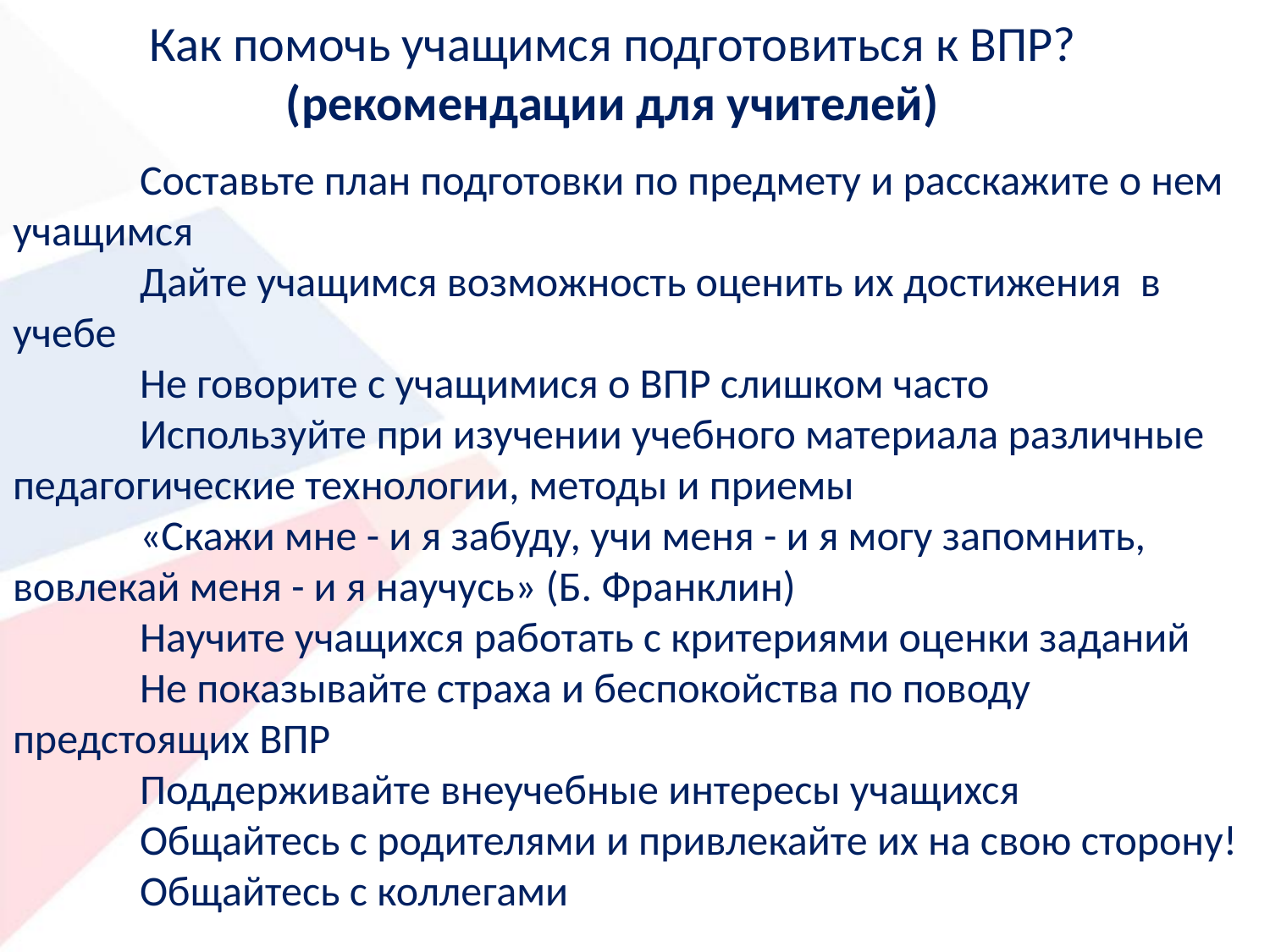

# Как помочь учащимся подготовиться к ВПР? (рекомендации для учителей)
	Составьте план подготовки по предмету и расскажите о нем учащимся
	Дайте учащимся возможность оценить их достижения  в учебе
	Не говорите с учащимися о ВПР слишком часто
	Используйте при изучении учебного материала различные педагогические технологии, методы и приемы
	«Скажи мне - и я забуду, учи меня - и я могу запомнить, вовлекай меня - и я научусь» (Б. Франклин)
	Научите учащихся работать с критериями оценки заданий
	Не показывайте страха и беспокойства по поводу предстоящих ВПР
	Поддерживайте внеучебные интересы учащихся
	Общайтесь с родителями и привлекайте их на свою сторону!
	Общайтесь с коллегами